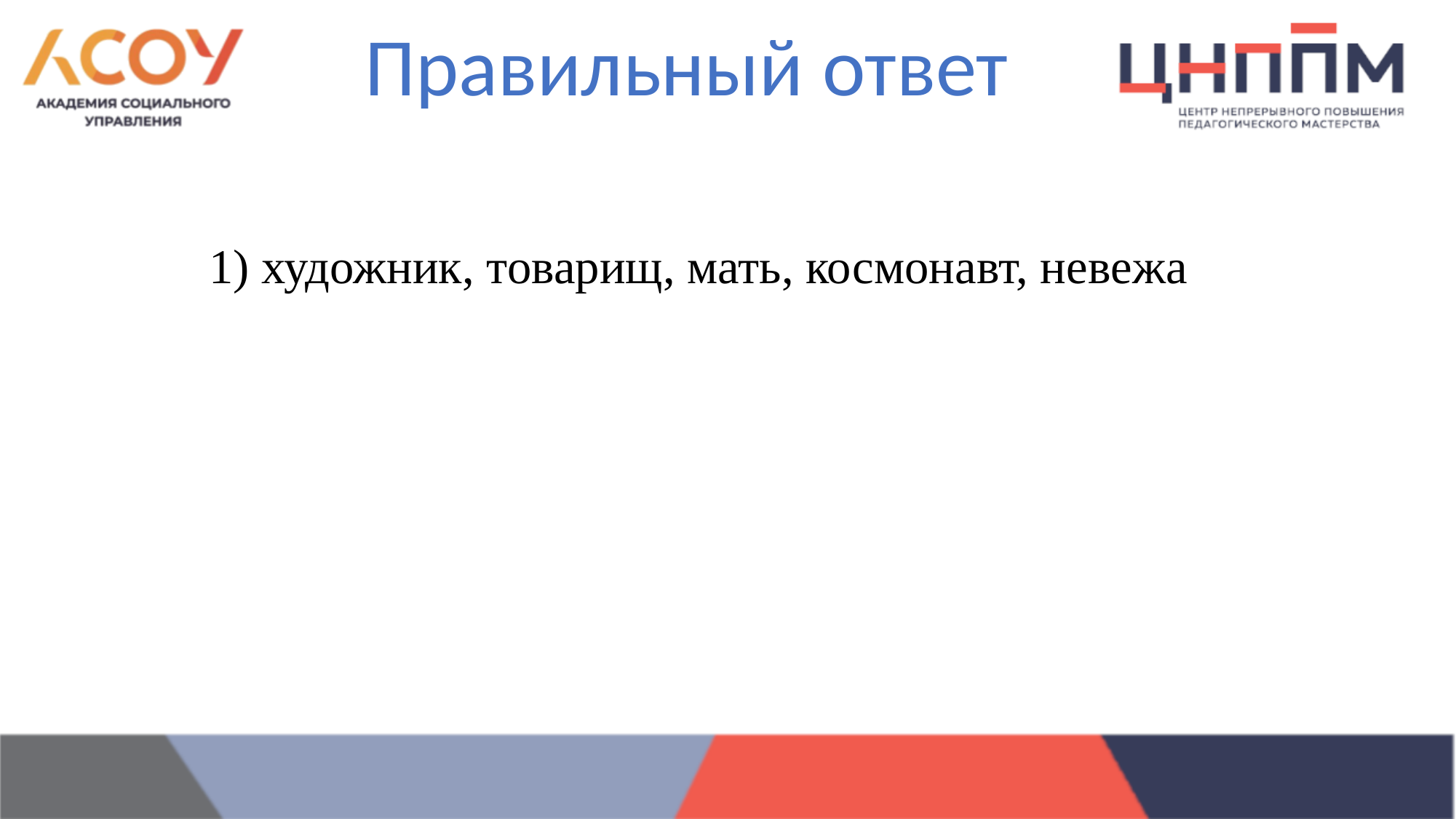

Правильный ответ
1) художник, товарищ, мать, космонавт, невежа